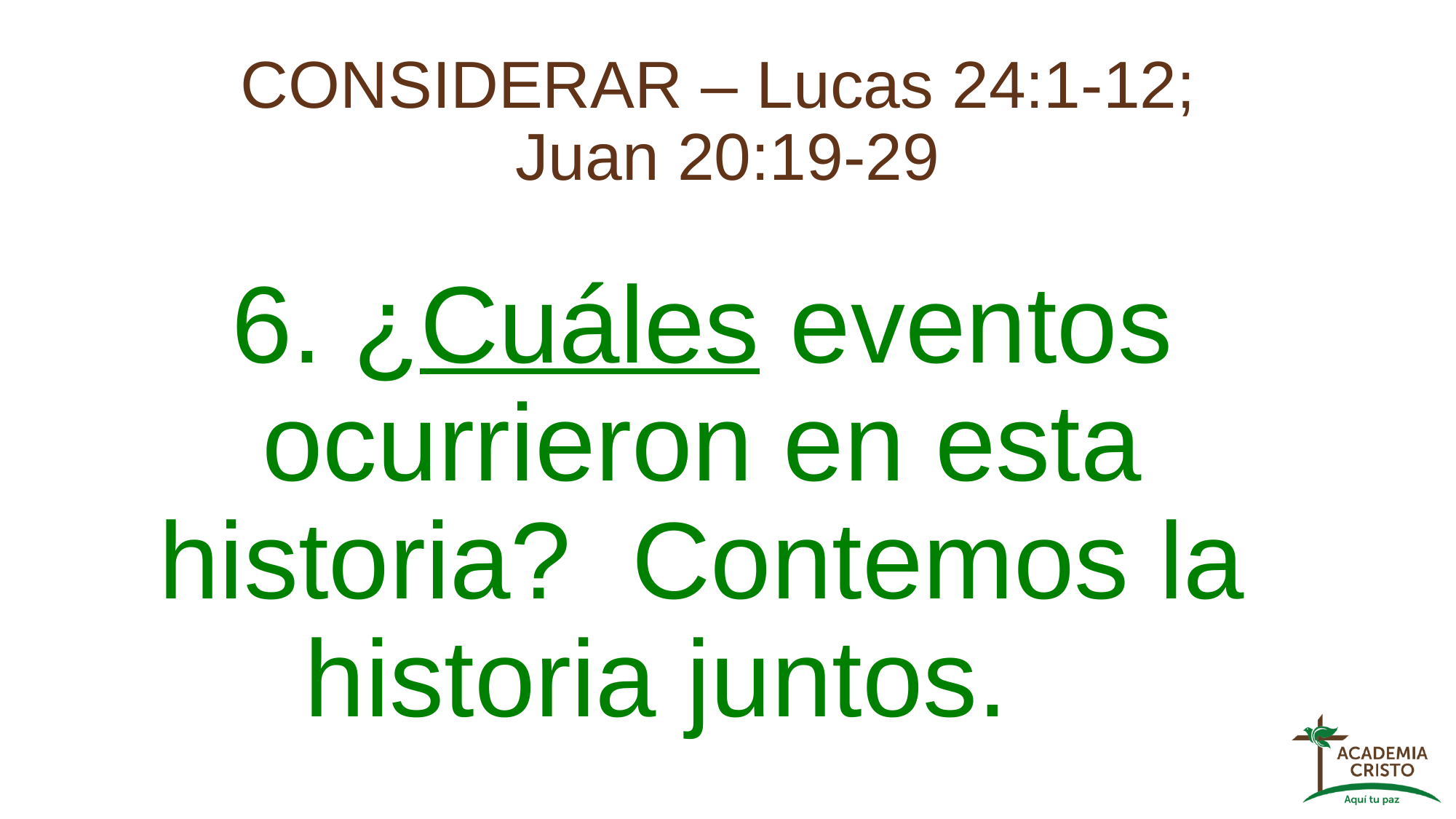

# CONSIDERAR – Lucas 24:1-12; Juan 20:19-29
6. ¿Cuáles eventos ocurrieron en esta historia?  Contemos la historia juntos.